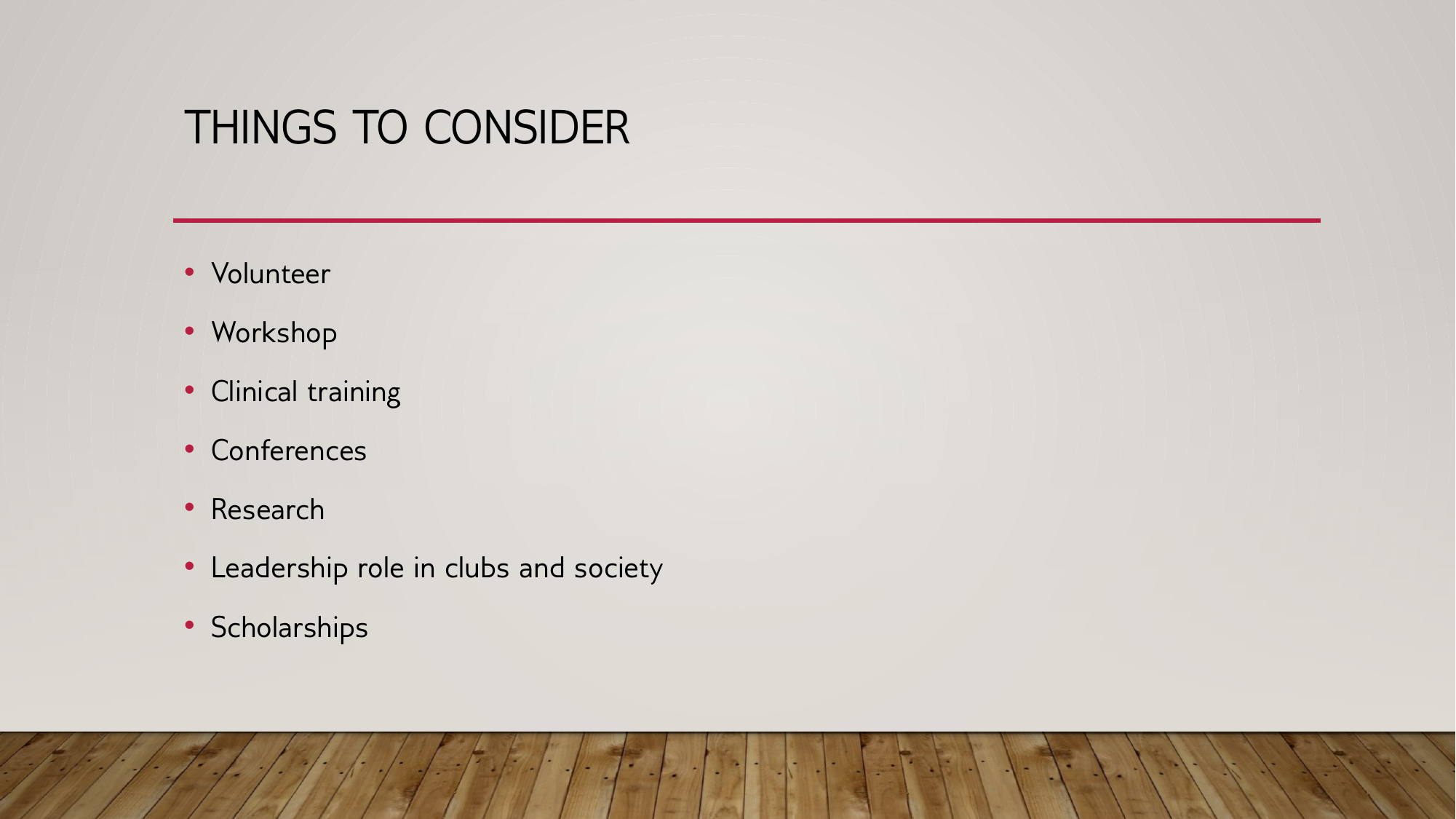

# Things to consider
Volunteer
Workshop
Clinical training
Conferences
Research
Leadership role in clubs and society
Scholarships